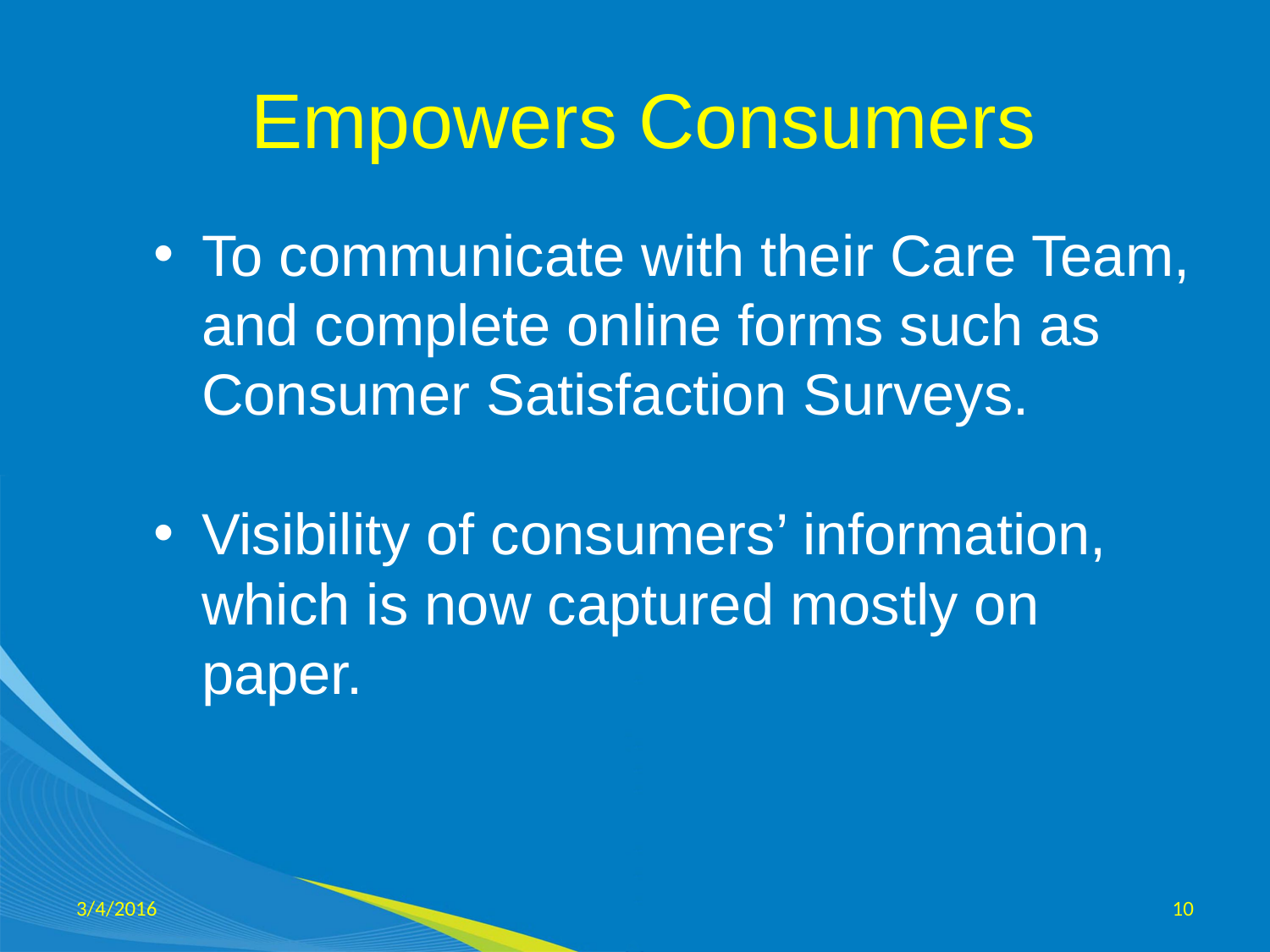

# Empowers Consumers

To communicate with their Care Team, and complete online forms such as Consumer Satisfaction Surveys.

Visibility of consumers’ information, which is now captured mostly on paper.

3/4/2016
10